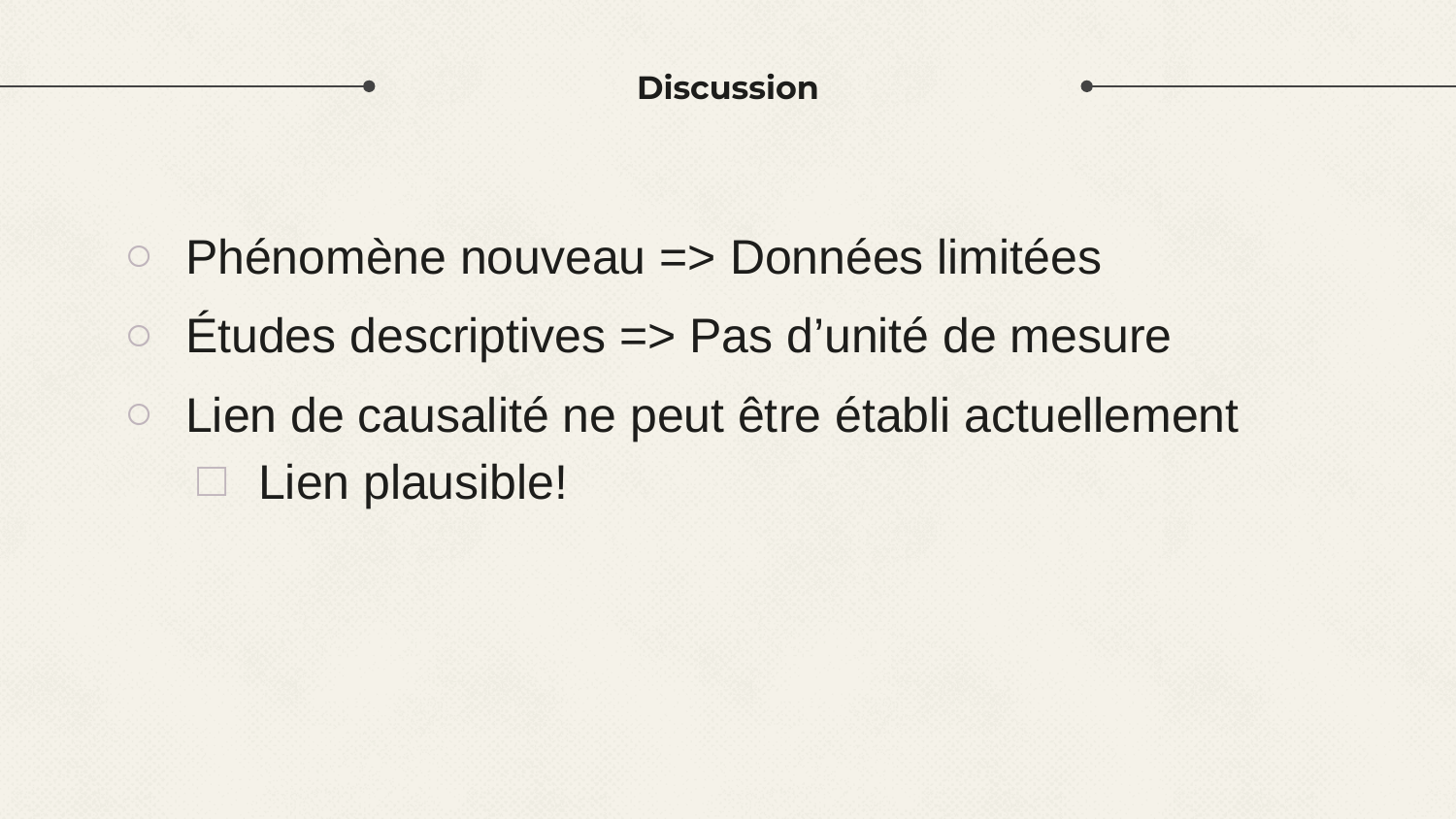

# Discussion
Phénomène nouveau => Données limitées
Études descriptives => Pas d’unité de mesure
Lien de causalité ne peut être établi actuellement
Lien plausible!